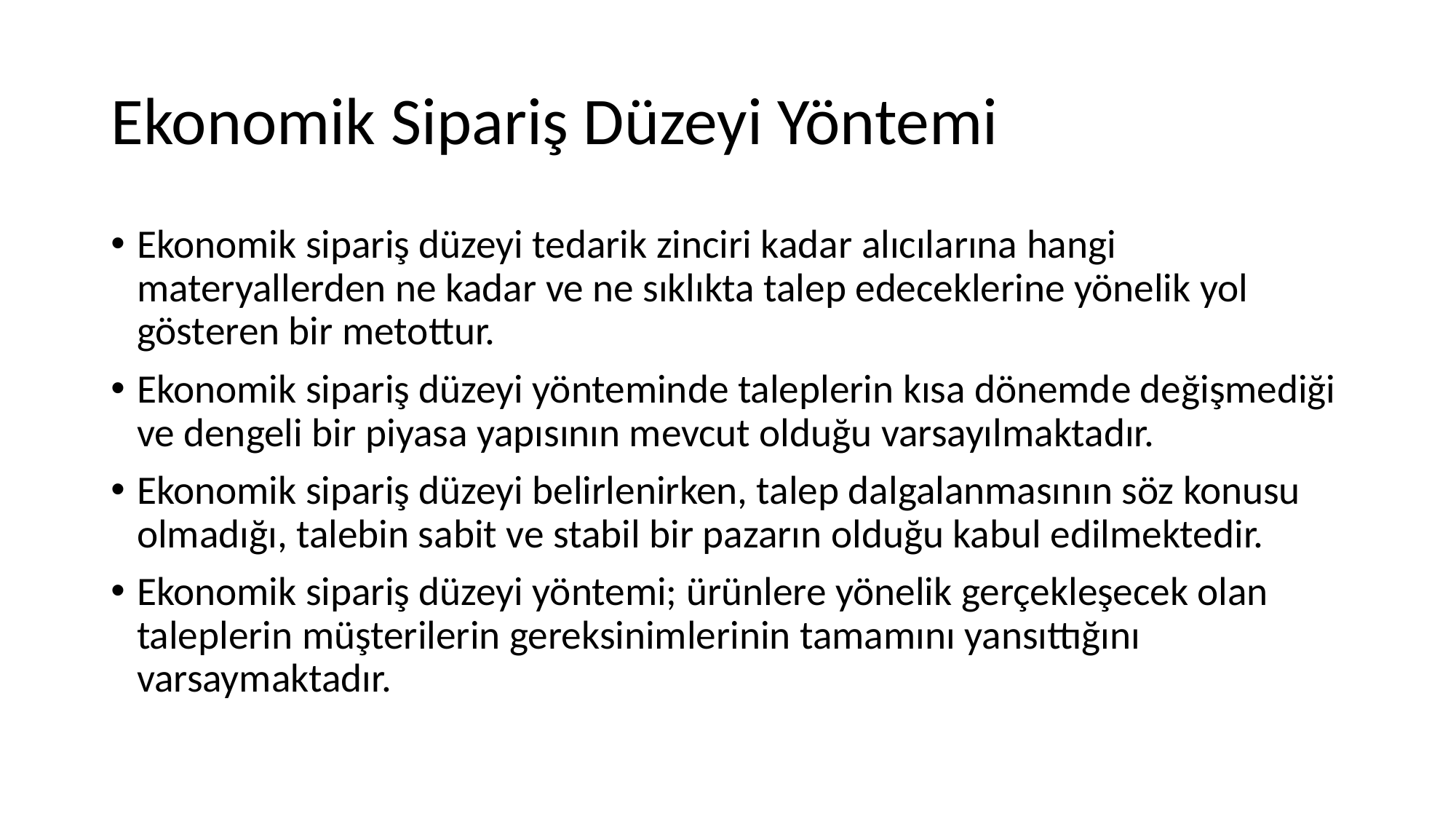

# Ekonomik Sipariş Düzeyi Yöntemi
Ekonomik sipariş düzeyi tedarik zinciri kadar alıcılarına hangi materyallerden ne kadar ve ne sıklıkta talep edeceklerine yönelik yol gösteren bir metottur.
Ekonomik sipariş düzeyi yönteminde taleplerin kısa dönemde değişmediği ve dengeli bir piyasa yapısının mevcut olduğu varsayılmaktadır.
Ekonomik sipariş düzeyi belirlenirken, talep dalgalanmasının söz konusu olmadığı, talebin sabit ve stabil bir pazarın olduğu kabul edilmektedir.
Ekonomik sipariş düzeyi yöntemi; ürünlere yönelik gerçekleşecek olan taleplerin müşterilerin gereksinimlerinin tamamını yansıttığını varsaymaktadır.